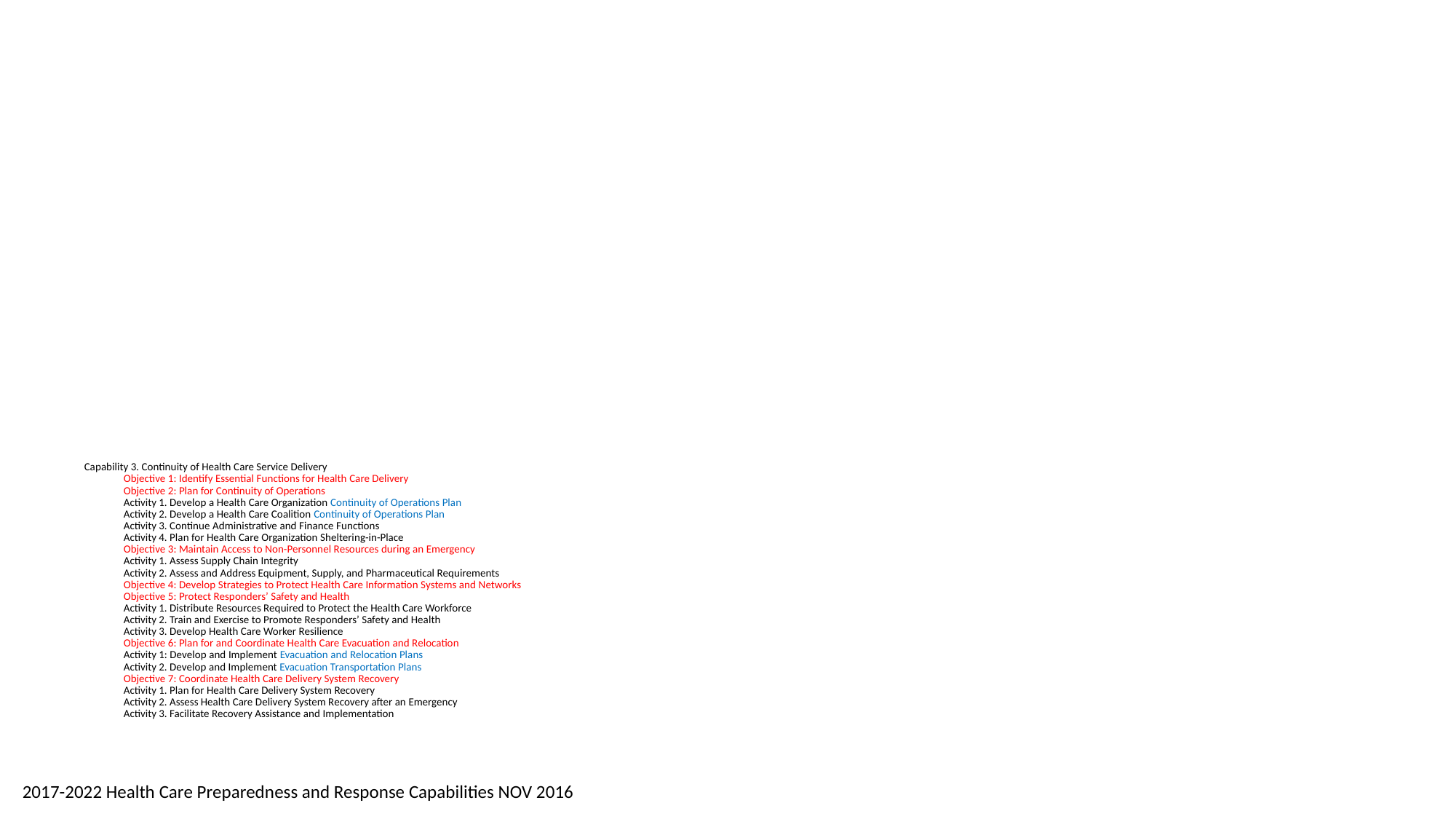

# Capability 3. Continuity of Health Care Service Delivery Objective 1: Identify Essential Functions for Health Care Delivery Objective 2: Plan for Continuity of Operations Activity 1. Develop a Health Care Organization Continuity of Operations Plan Activity 2. Develop a Health Care Coalition Continuity of Operations Plan Activity 3. Continue Administrative and Finance Functions Activity 4. Plan for Health Care Organization Sheltering-in-Place Objective 3: Maintain Access to Non-Personnel Resources during an Emergency Activity 1. Assess Supply Chain Integrity Activity 2. Assess and Address Equipment, Supply, and Pharmaceutical Requirements Objective 4: Develop Strategies to Protect Health Care Information Systems and Networks Objective 5: Protect Responders’ Safety and Health Activity 1. Distribute Resources Required to Protect the Health Care Workforce Activity 2. Train and Exercise to Promote Responders’ Safety and Health Activity 3. Develop Health Care Worker Resilience Objective 6: Plan for and Coordinate Health Care Evacuation and Relocation Activity 1: Develop and Implement Evacuation and Relocation Plans Activity 2. Develop and Implement Evacuation Transportation Plans Objective 7: Coordinate Health Care Delivery System Recovery Activity 1. Plan for Health Care Delivery System Recovery Activity 2. Assess Health Care Delivery System Recovery after an Emergency Activity 3. Facilitate Recovery Assistance and Implementation
2017-2022 Health Care Preparedness and Response Capabilities NOV 2016